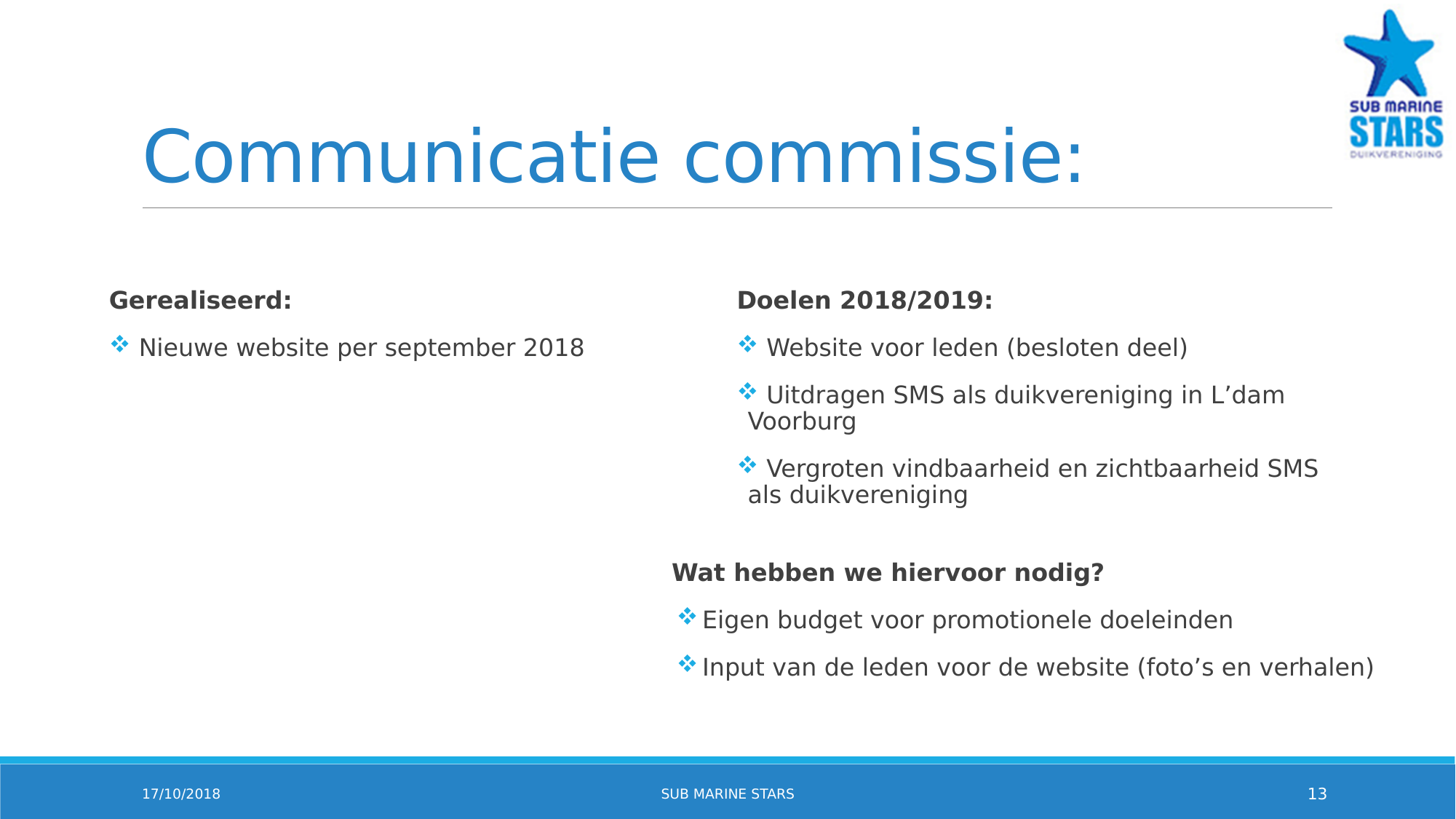

# Communicatie commissie:
Gerealiseerd:
 Nieuwe website per september 2018

Doelen 2018/2019:
 Website voor leden (besloten deel)
 Uitdragen SMS als duikvereniging in L’dam Voorburg
 Vergroten vindbaarheid en zichtbaarheid SMS als duikvereniging

Wat hebben we hiervoor nodig?
Eigen budget voor promotionele doeleinden
Input van de leden voor de website (foto’s en verhalen)

17/10/2018
Sub Marine Stars
13